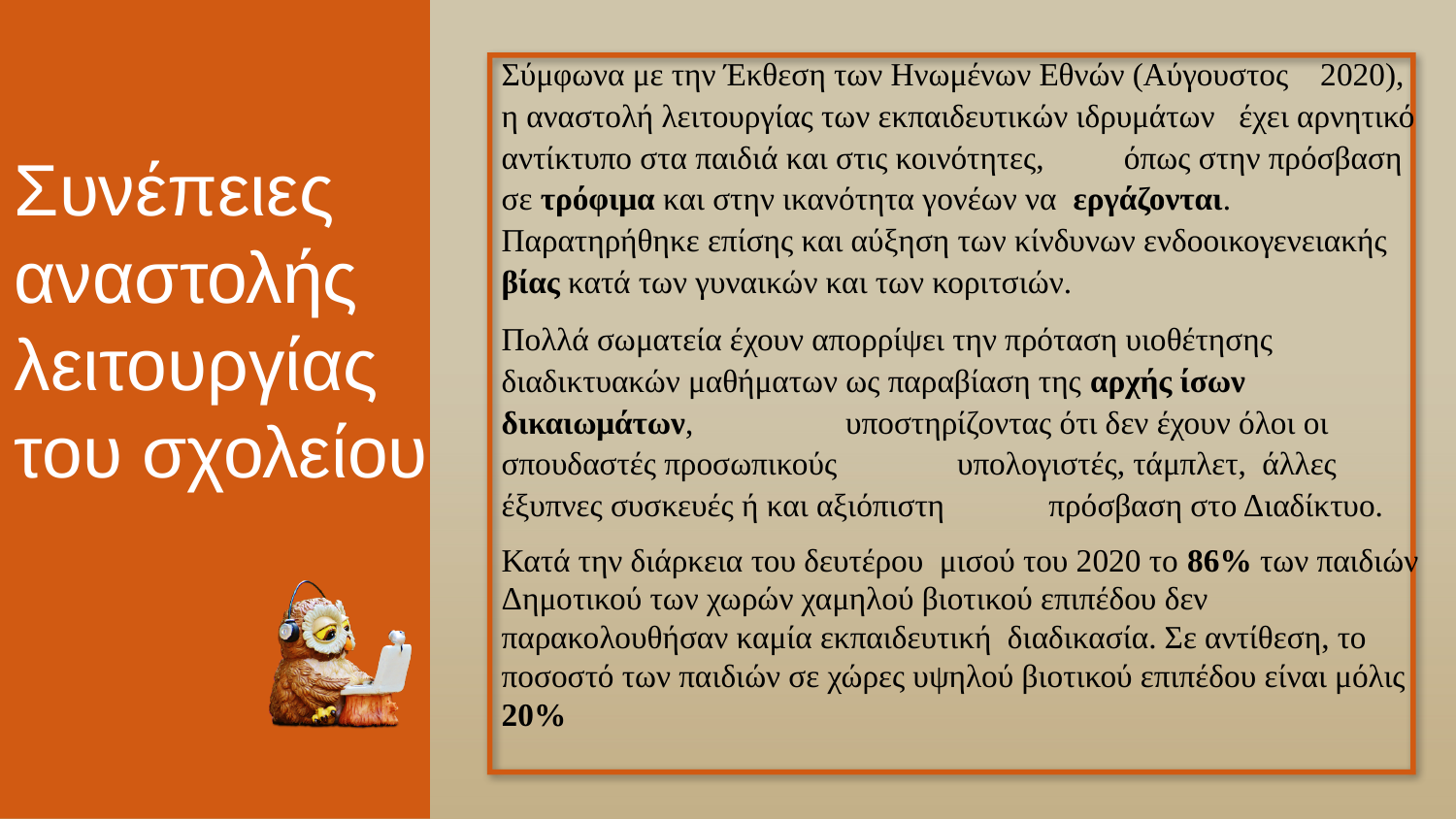

Σύμφωνα με την Έκθεση των Ηνωμένων Εθνών (Αύγουστος    2020), η αναστολή λειτουργίας των εκπαιδευτικών ιδρυμάτων   έχει αρνητικό αντίκτυπο στα παιδιά και στις κοινότητες,          όπως στην πρόσβαση σε τρόφιμα και στην ικανότητα γονέων να  εργάζονται.                     Παρατηρήθηκε επίσης και αύξηση των κίνδυνων ενδοοικογενειακής    βίας κατά των γυναικών και των κοριτσιών.
Πολλά σωματεία έχουν απορρίψει την πρόταση υιοθέτησης διαδικτυακών μαθήματων ως παραβίαση της αρχής ίσων δικαιωμάτων,                   υποστηρίζοντας ότι δεν έχουν όλοι οι σπουδαστές προσωπικούς               υπολογιστές, τάμπλετ,  άλλες έξυπνες συσκευές ή και αξιόπιστη             πρόσβαση στο Διαδίκτυο.
Κατά την διάρκεια του δευτέρου  μισού του 2020 το 86% των παιδιών Δημοτικού των χωρών χαμηλού βιοτικού επιπέδου δεν                          παρακολουθήσαν καμία εκπαιδευτική  διαδικασία. Σε αντίθεση, το    ποσοστό των παιδιών σε χώρες υψηλού βιοτικού επιπέδου είναι μόλις 20%

Συνέπειες αναστολής λειτουργίας του σχολείου